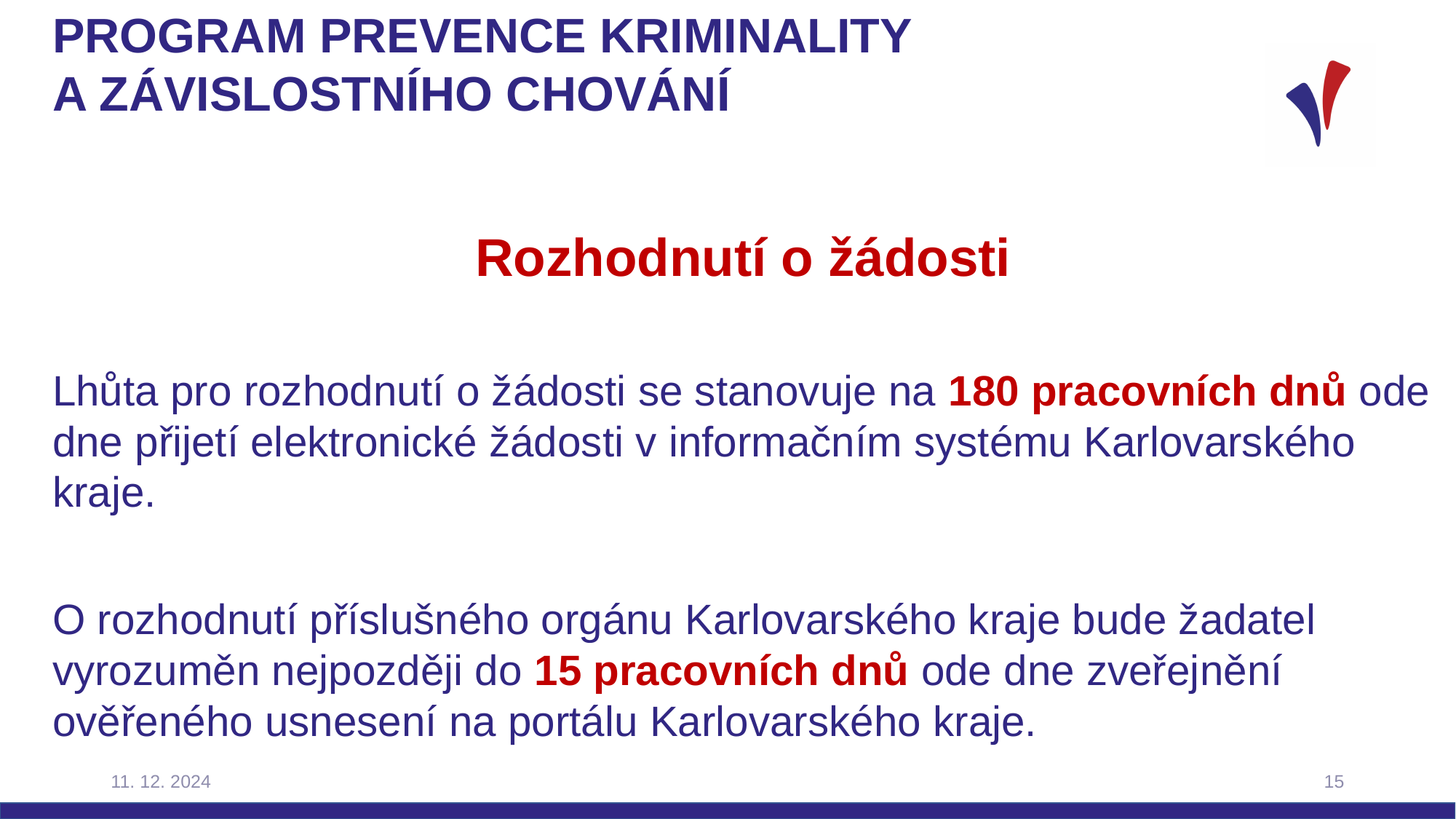

# Program prevence kriminality a závislostního chování

Rozhodnutí o žádosti

Lhůta pro rozhodnutí o žádosti se stanovuje na 180 pracovních dnů ode dne přijetí elektronické žádosti v informačním systému Karlovarského kraje.

O rozhodnutí příslušného orgánu Karlovarského kraje bude žadatel vyrozuměn nejpozději do 15 pracovních dnů ode dne zveřejnění ověřeného usnesení na portálu Karlovarského kraje.

11. 12. 2024
15